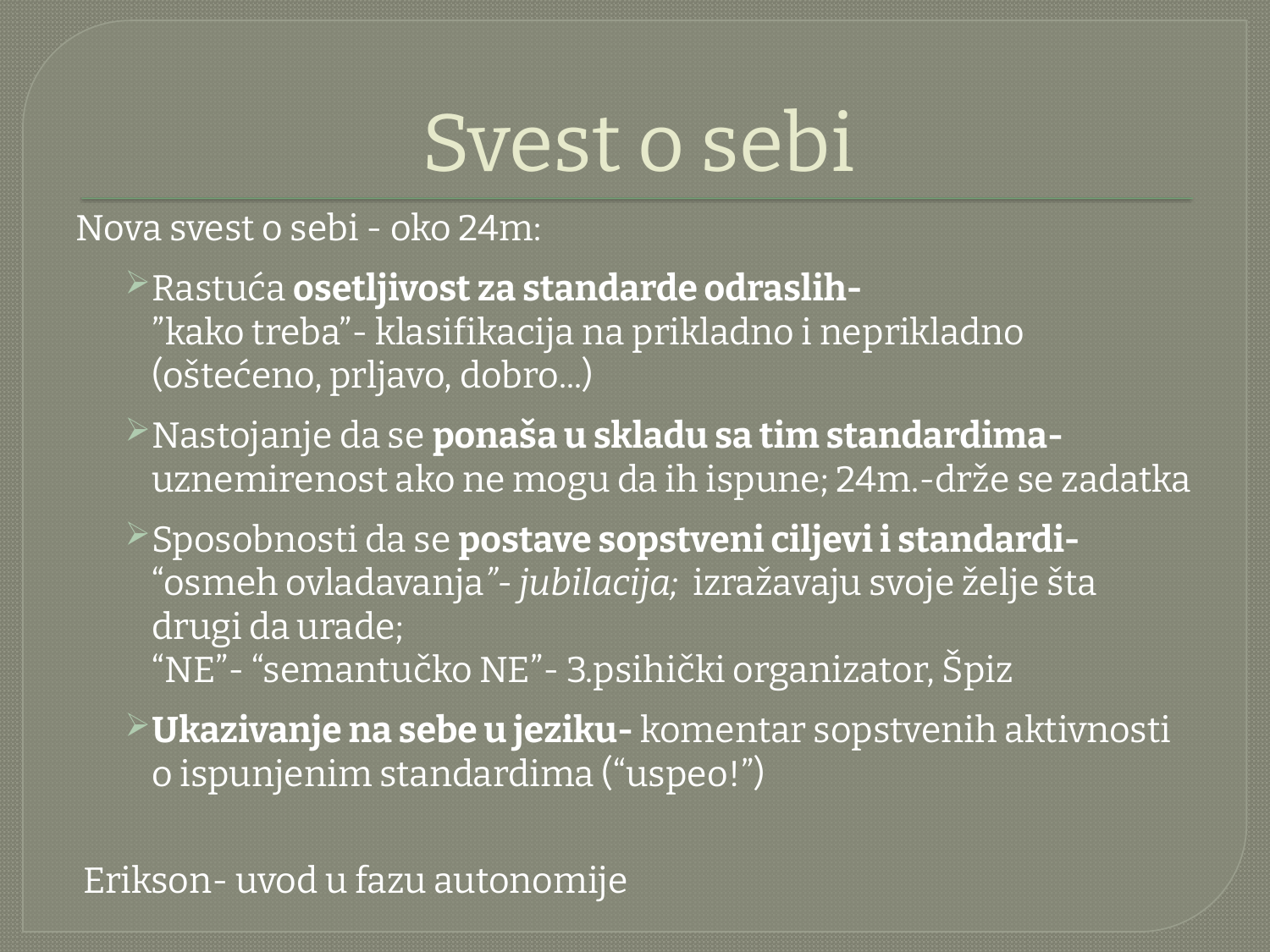

# Svest o sebi
Nova svest o sebi - oko 24m:
Rastuća osetljivost za standarde odraslih-
”kako treba”- klasifikacija na prikladno i neprikladno (oštećeno, prljavo, dobro...)
Nastojanje da se ponaša u skladu sa tim standardima- uznemirenost ako ne mogu da ih ispune; 24m.-drže se zadatka
Sposobnosti da se postave sopstveni ciljevi i standardi- “osmeh ovladavanja”- jubilacija;  izražavaju svoje želje šta drugi da urade;
“NE”- “semantučko NE”- 3.psihički organizator, Špiz
Ukazivanje na sebe u jeziku- komentar sopstvenih aktivnosti o ispunjenim standardima (“uspeo!”)

 Erikson- uvod u fazu autonomije